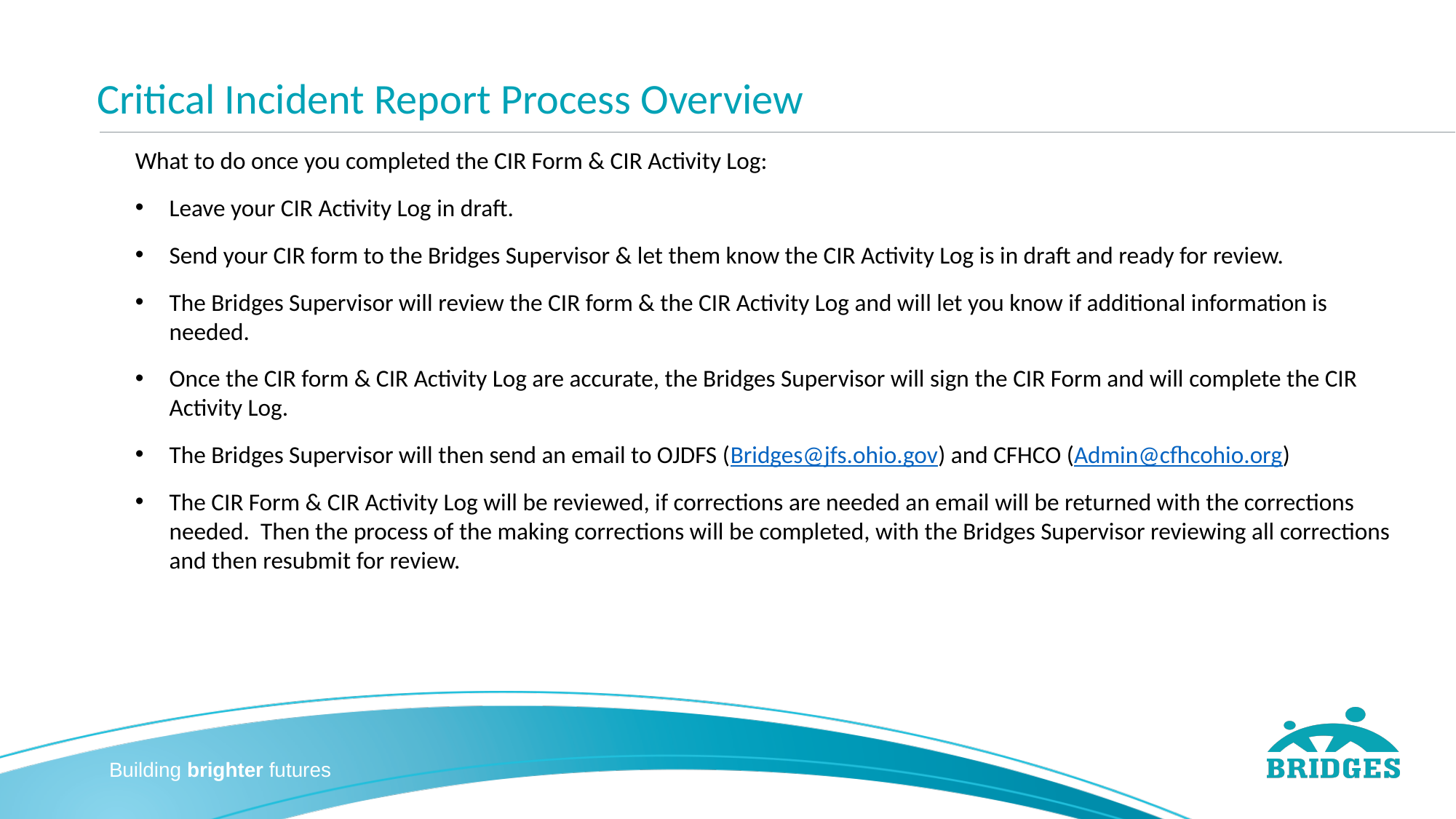

# Critical Incident Report Process Overview
What to do once you completed the CIR Form & CIR Activity Log:

Leave your CIR Activity Log in draft.

Send your CIR form to the Bridges Supervisor & let them know the CIR Activity Log is in draft and ready for review.

The Bridges Supervisor will review the CIR form & the CIR Activity Log and will let you know if additional information is needed.

Once the CIR form & CIR Activity Log are accurate, the Bridges Supervisor will sign the CIR Form and will complete the CIR Activity Log.

The Bridges Supervisor will then send an email to OJDFS (Bridges@jfs.ohio.gov) and CFHCO (Admin@cfhcohio.org)

The CIR Form & CIR Activity Log will be reviewed, if corrections are needed an email will be returned with the corrections needed.  Then the process of the making corrections will be completed, with the Bridges Supervisor reviewing all corrections and then resubmit for review.